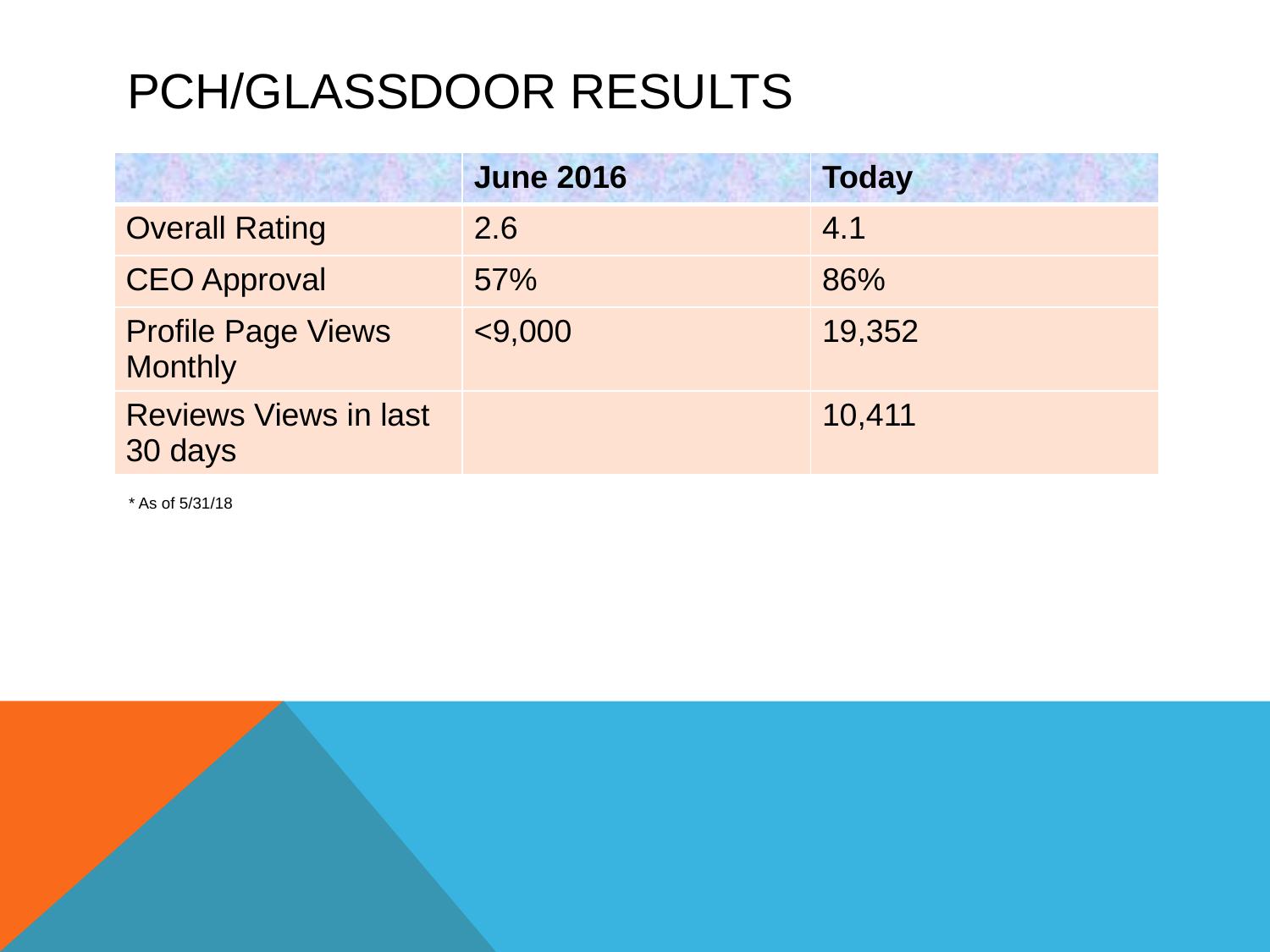

# PCH/Glassdoor Results
|  | June 2016 | Today |
| --- | --- | --- |
| Overall Rating | 2.6 | 4.1 |
| CEO Approval | 57% | 86% |
| Profile Page Views Monthly | <9,000 | 19,352 |
| Reviews Views in last 30 days |  | 10,411 |
* As of 5/31/18